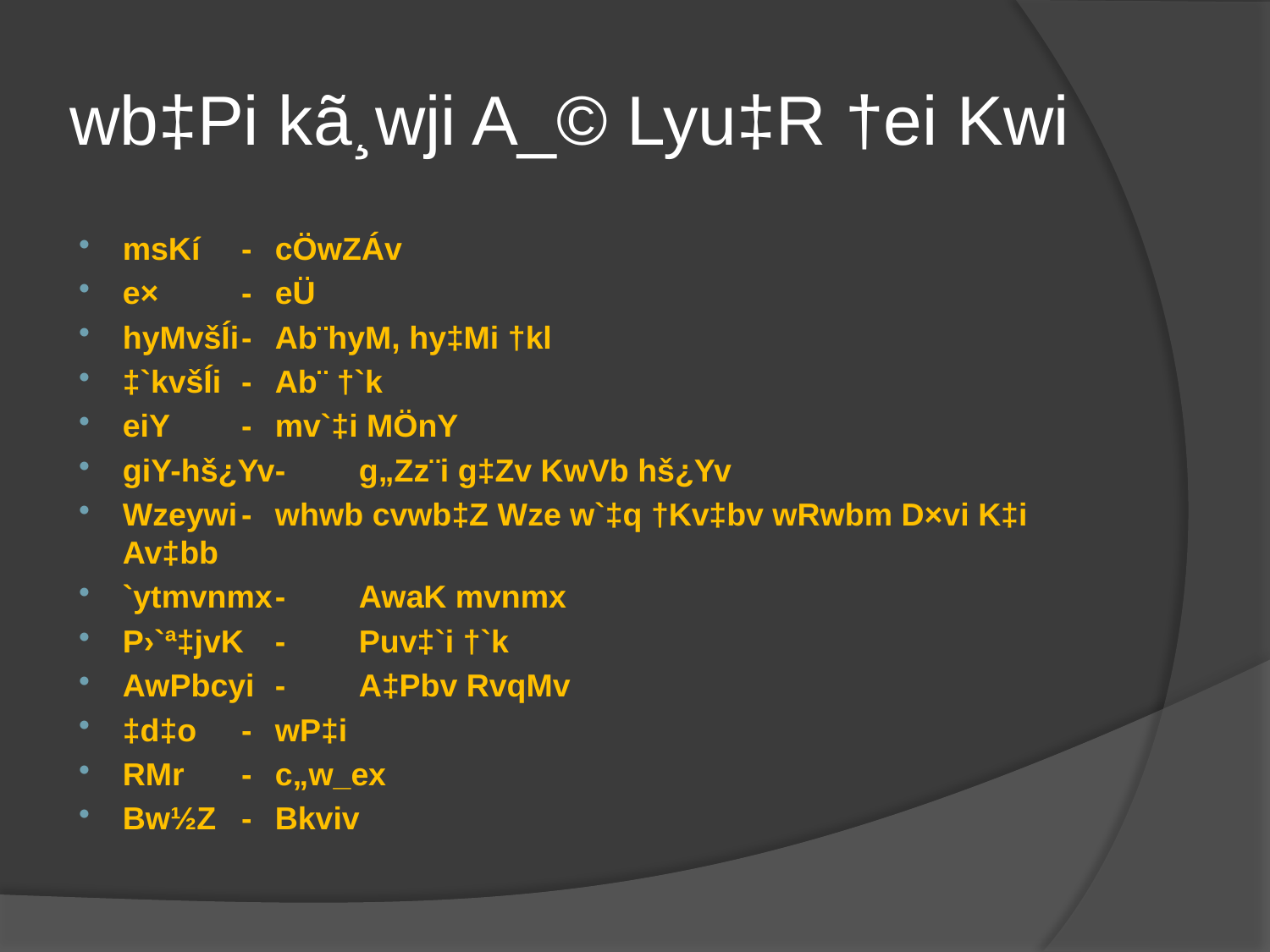

# wb‡Pi kã¸wji A_© Lyu‡R †ei Kwi
msKí	-	cÖwZÁv
e×	-	eÜ
hyMvšÍi	-	Ab¨hyM, hy‡Mi †kl
‡`kvšÍi	-	Ab¨ †`k
eiY	-	mv`‡i MÖnY
giY-hš¿Yv	-	g„Zz¨i g‡Zv KwVb hš¿Yv
Wzeywi	-	whwb cvwb‡Z Wze w`‡q †Kv‡bv wRwbm D×vi K‡i Av‡bb
`ytmvnmx	-	AwaK mvnmx
P›`ª‡jvK	-	Puv‡`i †`k
AwPbcyi	-	A‡Pbv RvqMv
‡d‡o	-	wP‡i
RMr	-	c„w_ex
Bw½Z	-	Bkviv